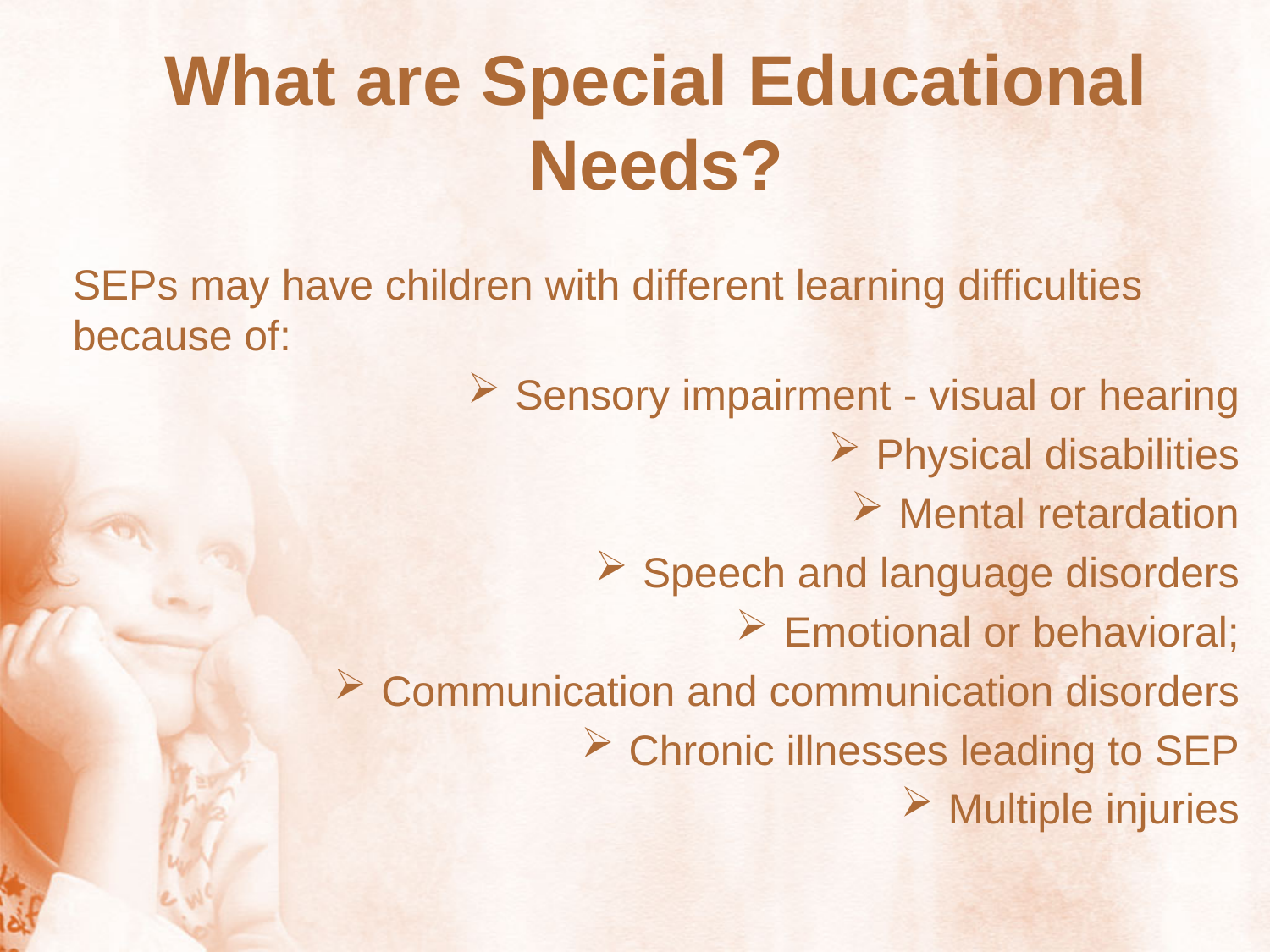

# What are Special Educational Needs?
SEPs may have children with different learning difficulties because of:
Sensory impairment - visual or hearing
Physical disabilities
Mental retardation
Speech and language disorders
Emotional or behavioral;
Communication and communication disorders
Chronic illnesses leading to SEP
Multiple injuries